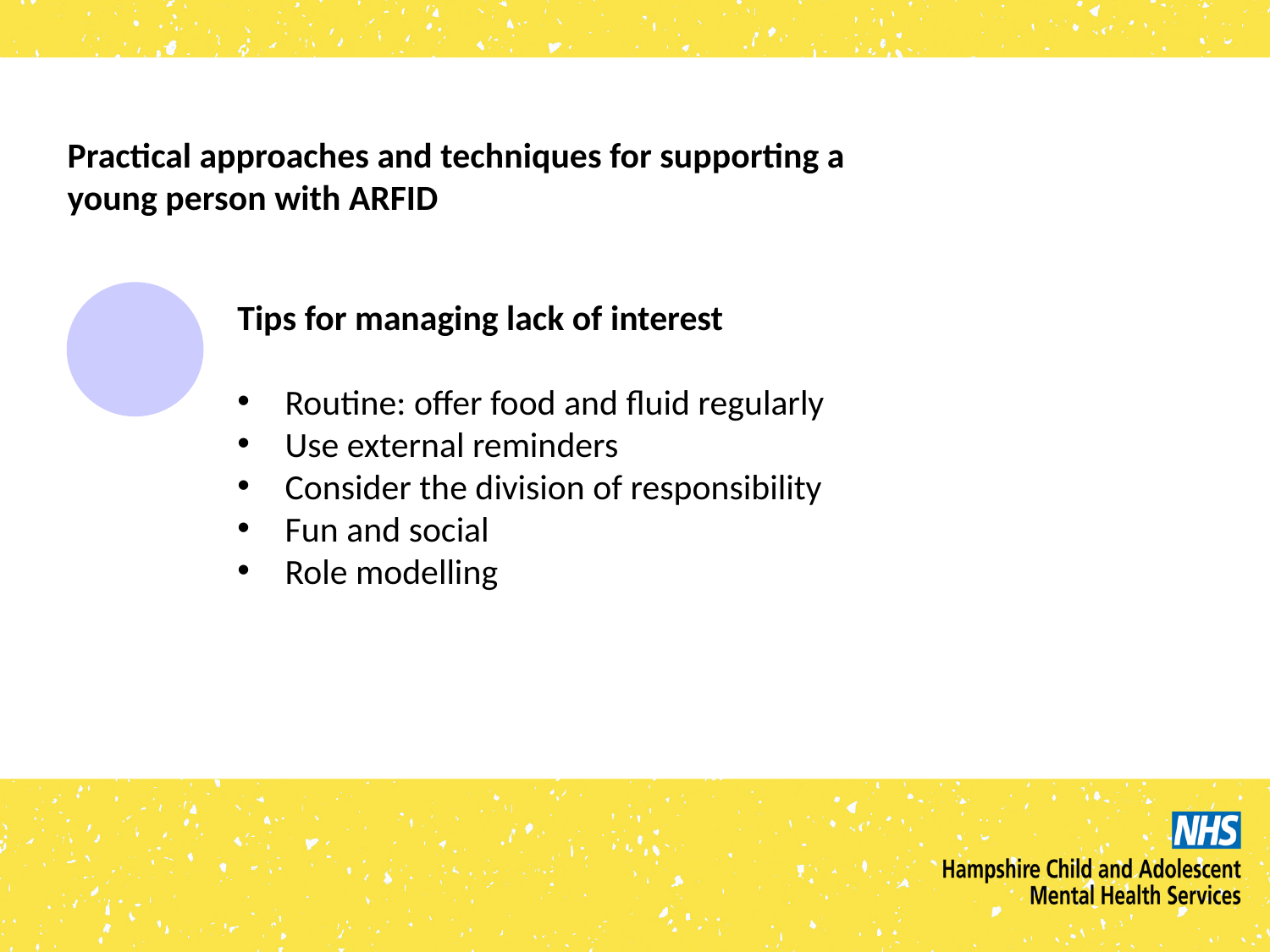

Practical approaches and techniques for supporting a young person with ARFID

Tips for managing lack of interest

Routine: offer food and fluid regularly
Use external reminders
Consider the division of responsibility
Fun and social
Role modelling